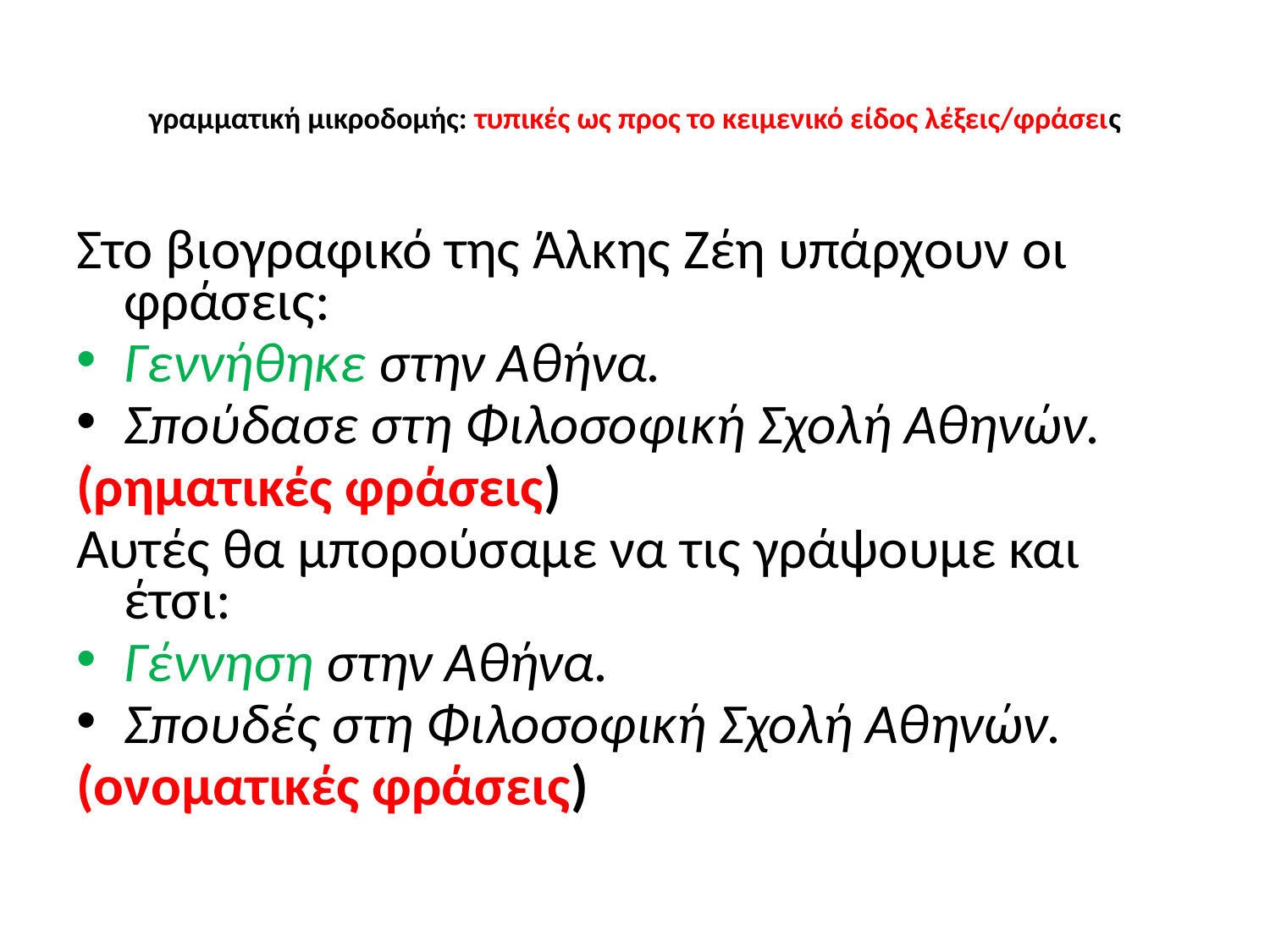

# γραμματική μικροδομής: τυπικές ως προς το κειμενικό είδος λέξεις/φράσεις
Στο βιογραφικό της Άλκης Ζέη υπάρχουν οι φράσεις:
Γεννήθηκε στην Αθήνα.
Σπούδασε στη Φιλοσοφική Σχολή Αθηνών.
(ρηματικές φράσεις)
Αυτές θα μπορούσαμε να τις γράψουμε και έτσι:
Γέννηση στην Αθήνα.
Σπουδές στη Φιλοσοφική Σχολή Αθηνών.
(ονοματικές φράσεις)